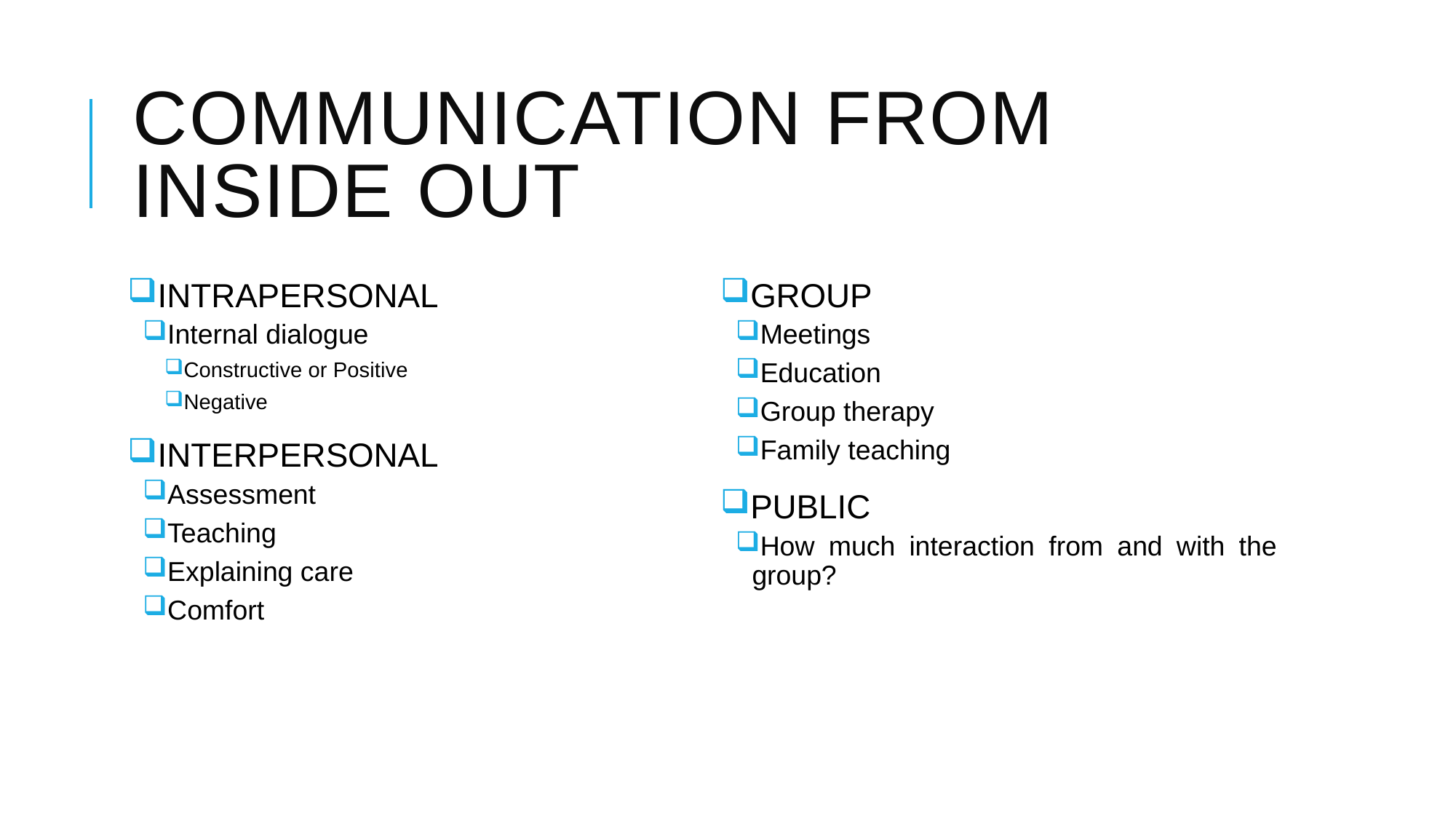

# COMMUNICATION from inside out
INTRAPERSONAL
Internal dialogue
Constructive or Positive
Negative
INTERPERSONAL
Assessment
Teaching
Explaining care
Comfort
GROUP
Meetings
Education
Group therapy
Family teaching
PUBLIC
How much interaction from and with the group?